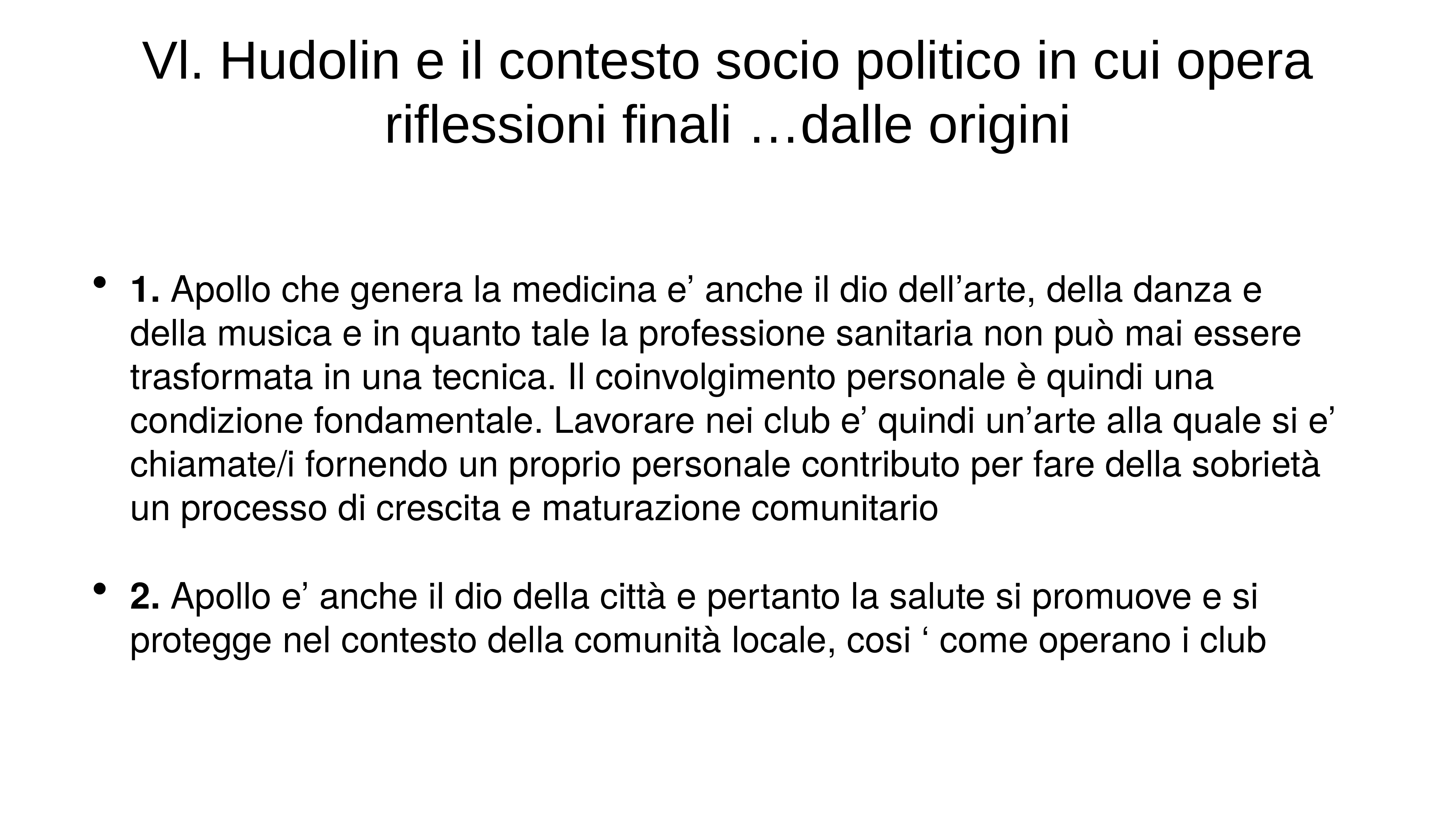

# Vl. Hudolin e il contesto socio politico in cui opera riflessioni finali …dalle origini
1. Apollo che genera la medicina e’ anche il dio dell’arte, della danza e della musica e in quanto tale la professione sanitaria non può mai essere trasformata in una tecnica. Il coinvolgimento personale è quindi una  condizione fondamentale. Lavorare nei club e’ quindi un’arte alla quale si e’ chiamate/i fornendo un proprio personale contributo per fare della sobrietà un processo di crescita e maturazione comunitario
2. Apollo e’ anche il dio della città e pertanto la salute si promuove e si protegge nel contesto della comunità locale, cosi ‘ come operano i club